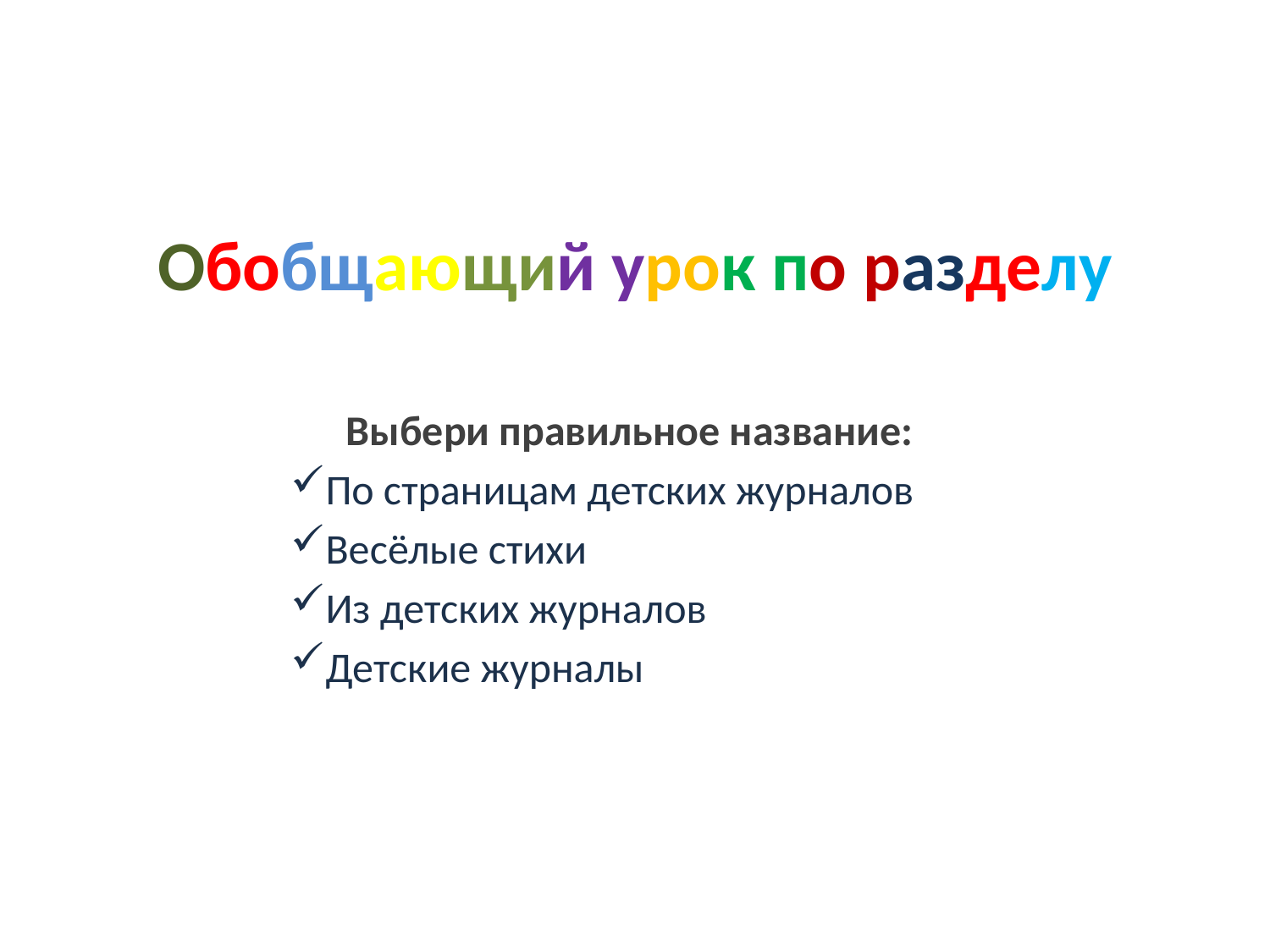

# Обобщающий урок по разделу
Выбери правильное название:
По страницам детских журналов
Весёлые стихи
Из детских журналов
Детские журналы